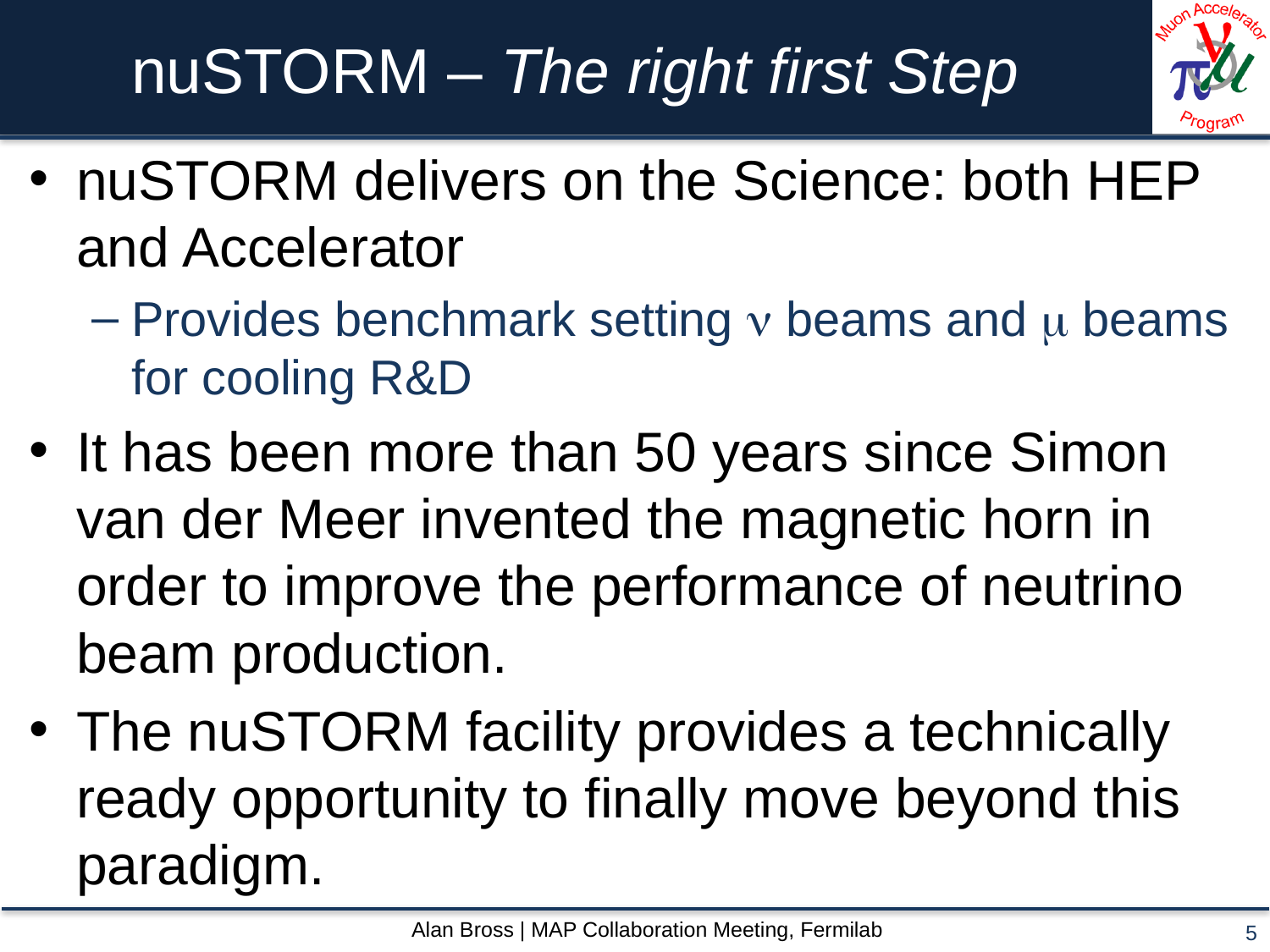

# nuSTORM – The right first Step
nuSTORM delivers on the Science: both HEP and Accelerator
Provides benchmark setting ν beams and μ beams for cooling R&D
It has been more than 50 years since Simon van der Meer invented the magnetic horn in order to improve the performance of neutrino beam production.
The nuSTORM facility provides a technically ready opportunity to finally move beyond this paradigm.
5